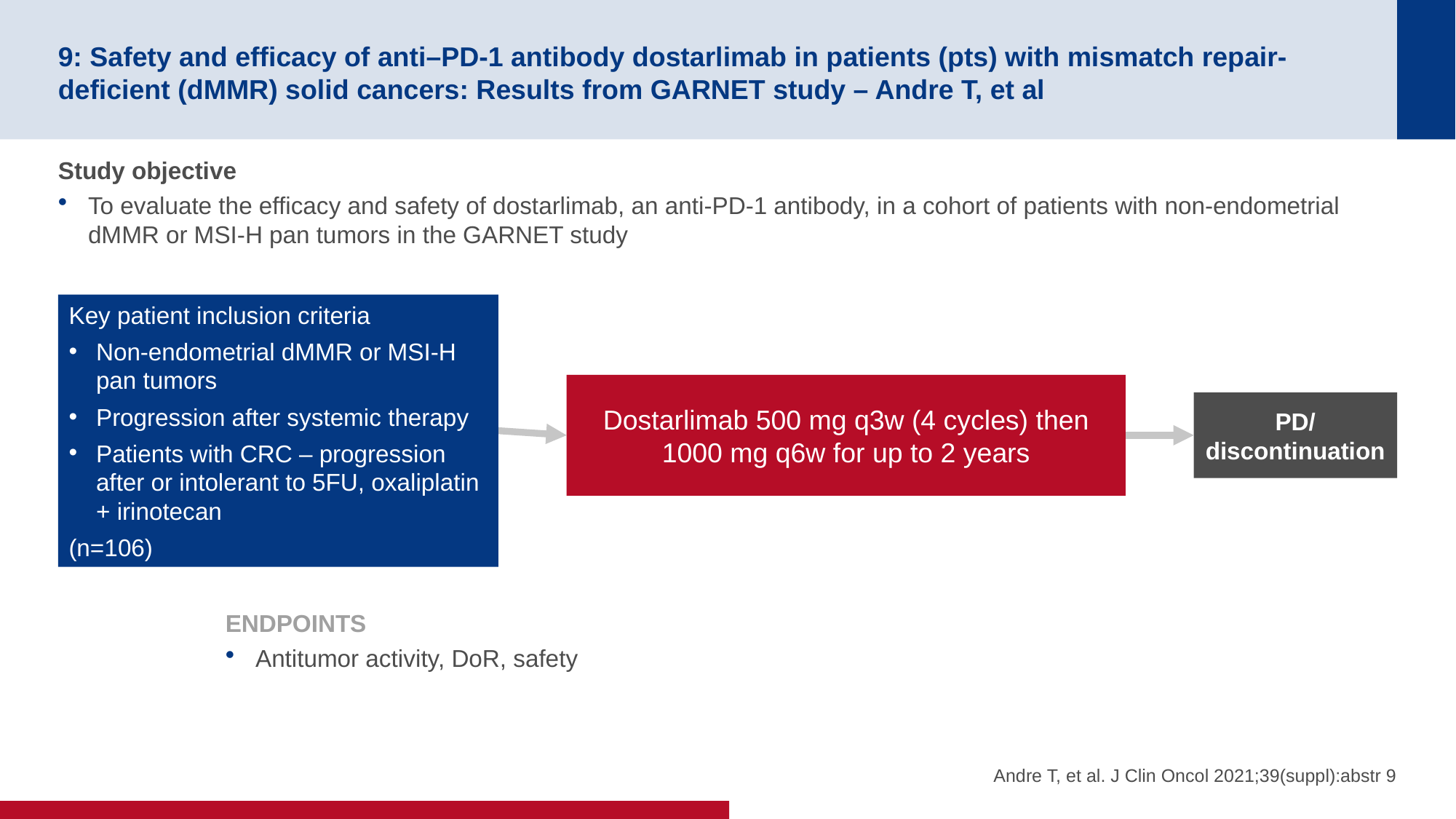

# 9: Safety and efficacy of anti–PD-1 antibody dostarlimab in patients (pts) with mismatch repair-deficient (dMMR) solid cancers: Results from GARNET study – Andre T, et al
Study objective
To evaluate the efficacy and safety of dostarlimab, an anti-PD-1 antibody, in a cohort of patients with non-endometrial dMMR or MSI-H pan tumors in the GARNET study
Key patient inclusion criteria
Non-endometrial dMMR or MSI-H pan tumors
Progression after systemic therapy
Patients with CRC – progression after or intolerant to 5FU, oxaliplatin + irinotecan
(n=106)
Dostarlimab 500 mg q3w (4 cycles) then 1000 mg q6w for up to 2 years
PD/
discontinuation
ENDPOINTS
Antitumor activity, DoR, safety

Andre T, et al. J Clin Oncol 2021;39(suppl):abstr 9